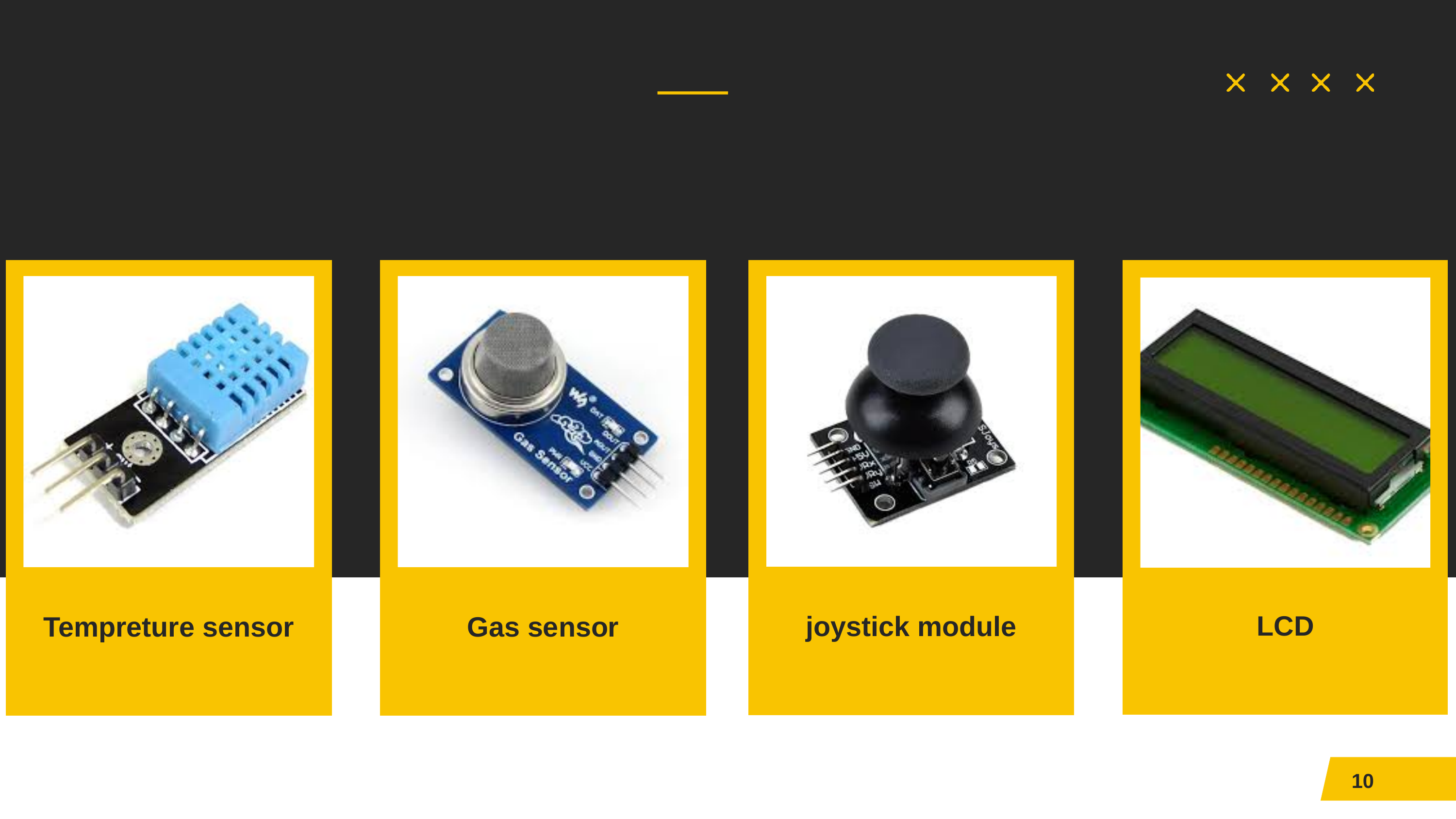

LCD
joystick module
Tempreture sensor
Gas sensor

10